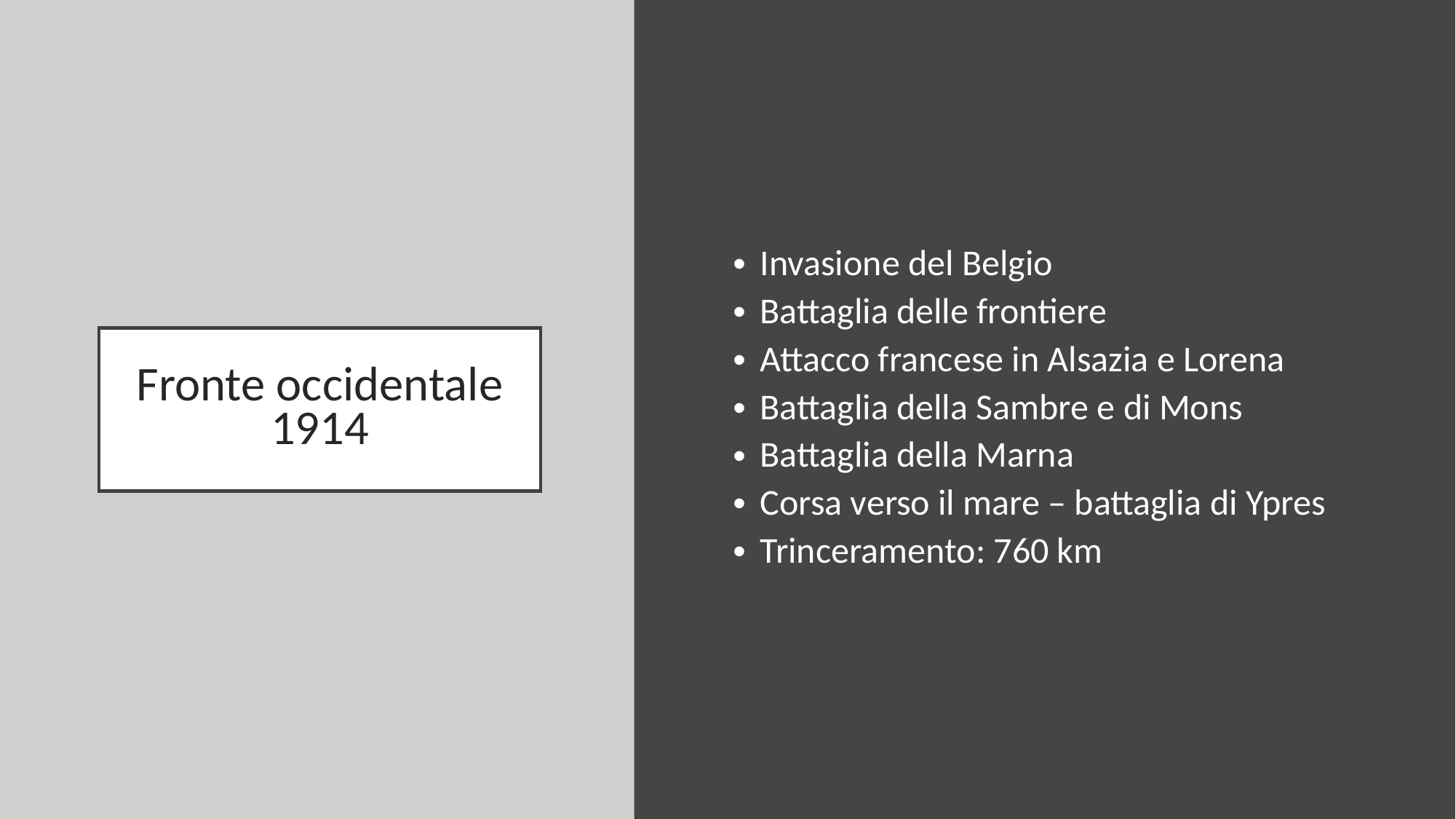

Invasione del Belgio
Battaglia delle frontiere
Attacco francese in Alsazia e Lorena
Battaglia della Sambre e di Mons
Battaglia della Marna
Corsa verso il mare – battaglia di Ypres
Trinceramento: 760 km
# Fronte occidentale 1914